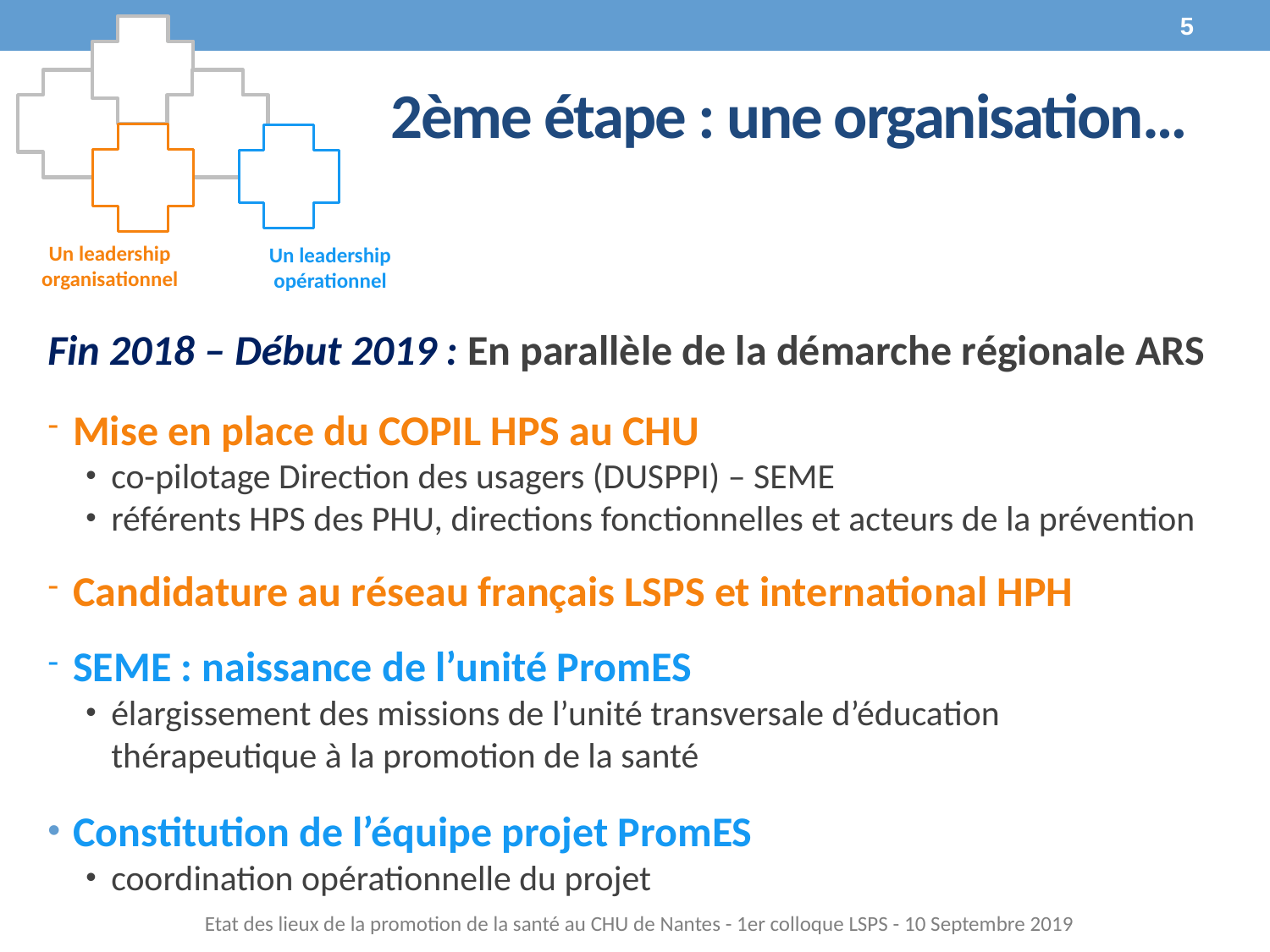

5

Un leadership organisationnel
Un leadership opérationnel
# 2ème étape : une organisation…
Fin 2018 – Début 2019 : En parallèle de la démarche régionale ARS

Mise en place du COPIL HPS au CHU
co-pilotage Direction des usagers (DUSPPI) – SEME
référents HPS des PHU, directions fonctionnelles et acteurs de la prévention

Candidature au réseau français LSPS et international HPH

SEME : naissance de l’unité PromES
élargissement des missions de l’unité transversale d’éducation thérapeutique à la promotion de la santé

Constitution de l’équipe projet PromES
coordination opérationnelle du projet
Etat des lieux de la promotion de la santé au CHU de Nantes - 1er colloque LSPS - 10 Septembre 2019